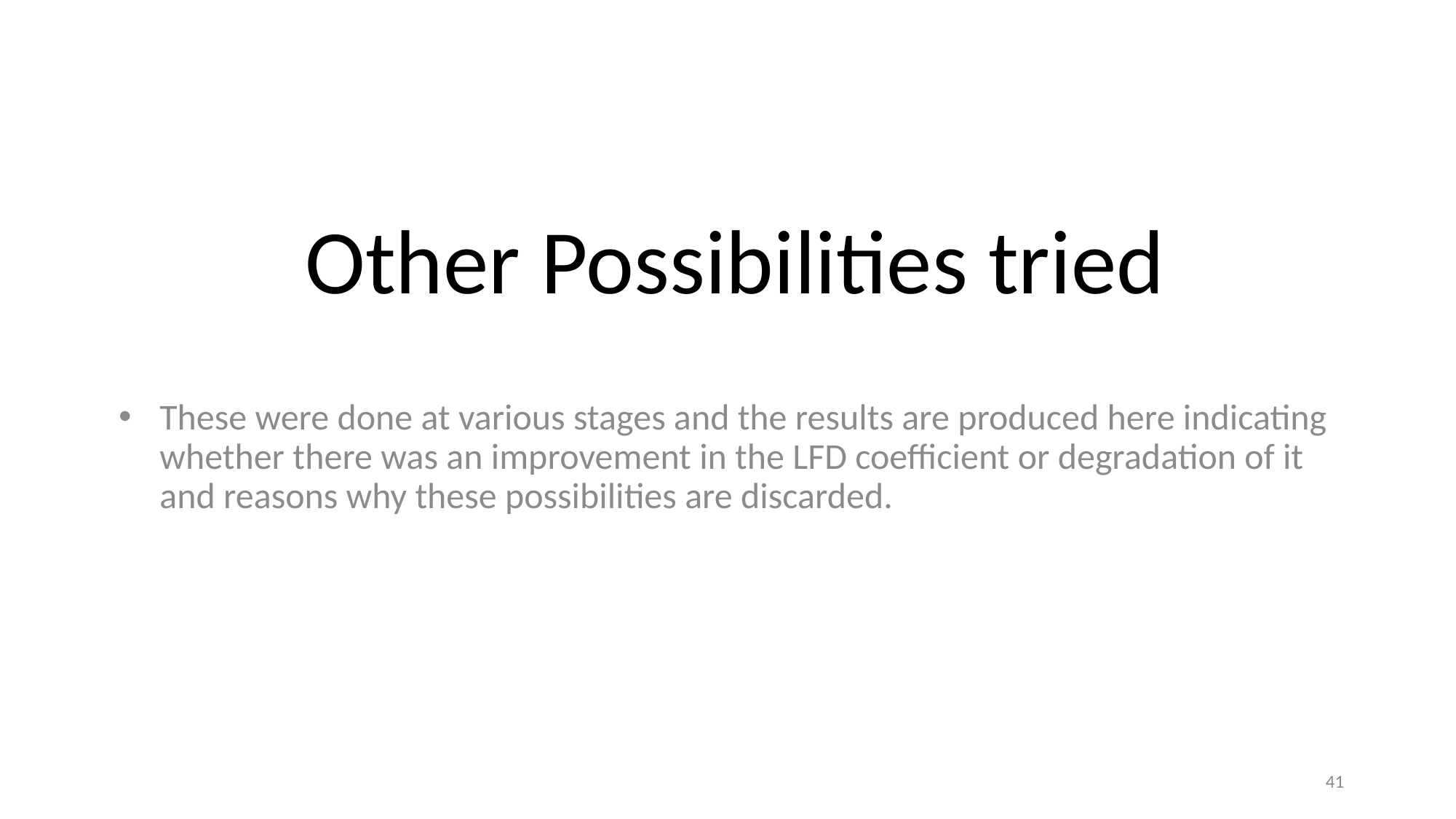

# Other Possibilities tried
These were done at various stages and the results are produced here indicating whether there was an improvement in the LFD coefficient or degradation of it and reasons why these possibilities are discarded.
41